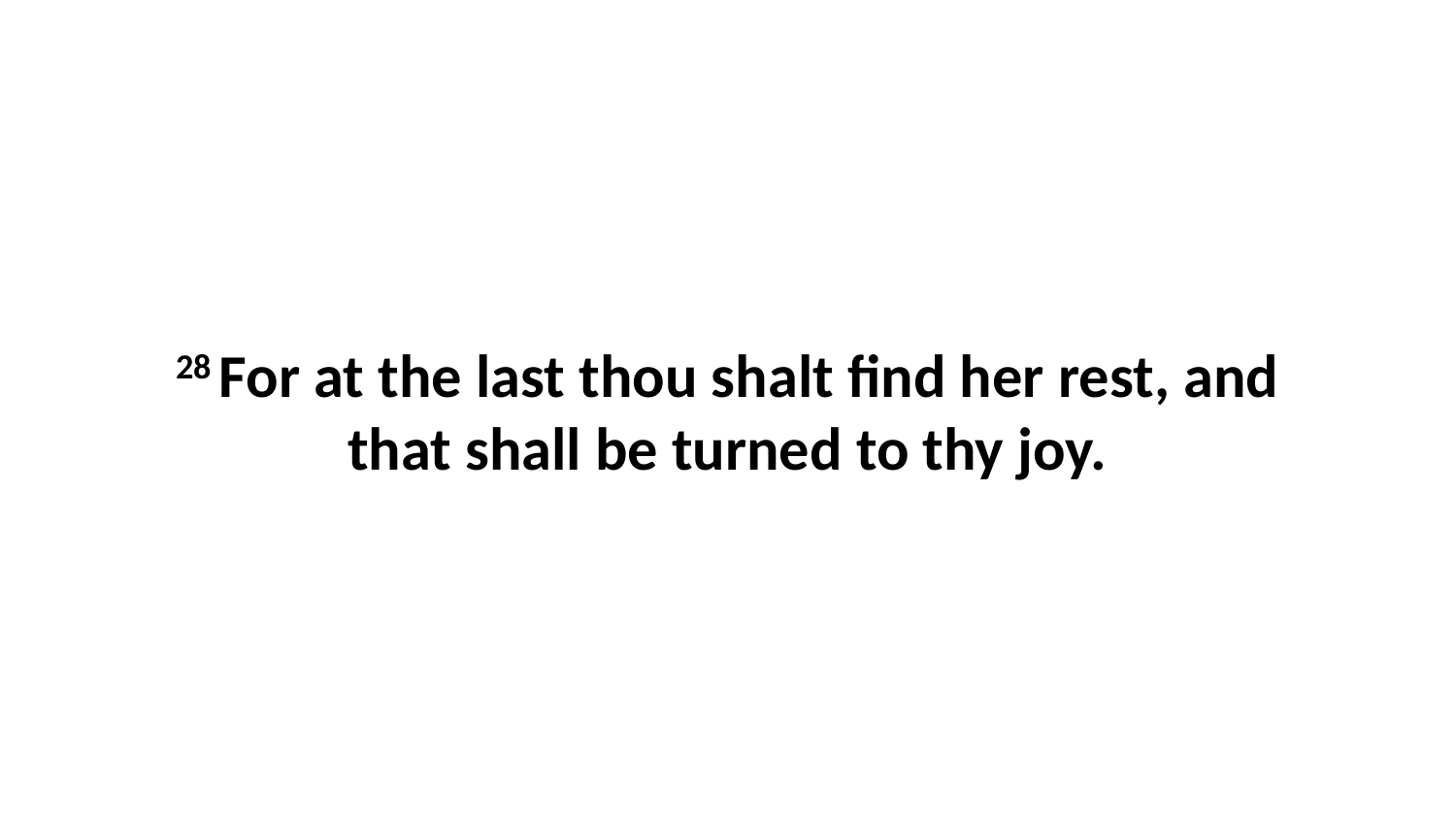

28 For at the last thou shalt find her rest, and that shall be turned to thy joy.